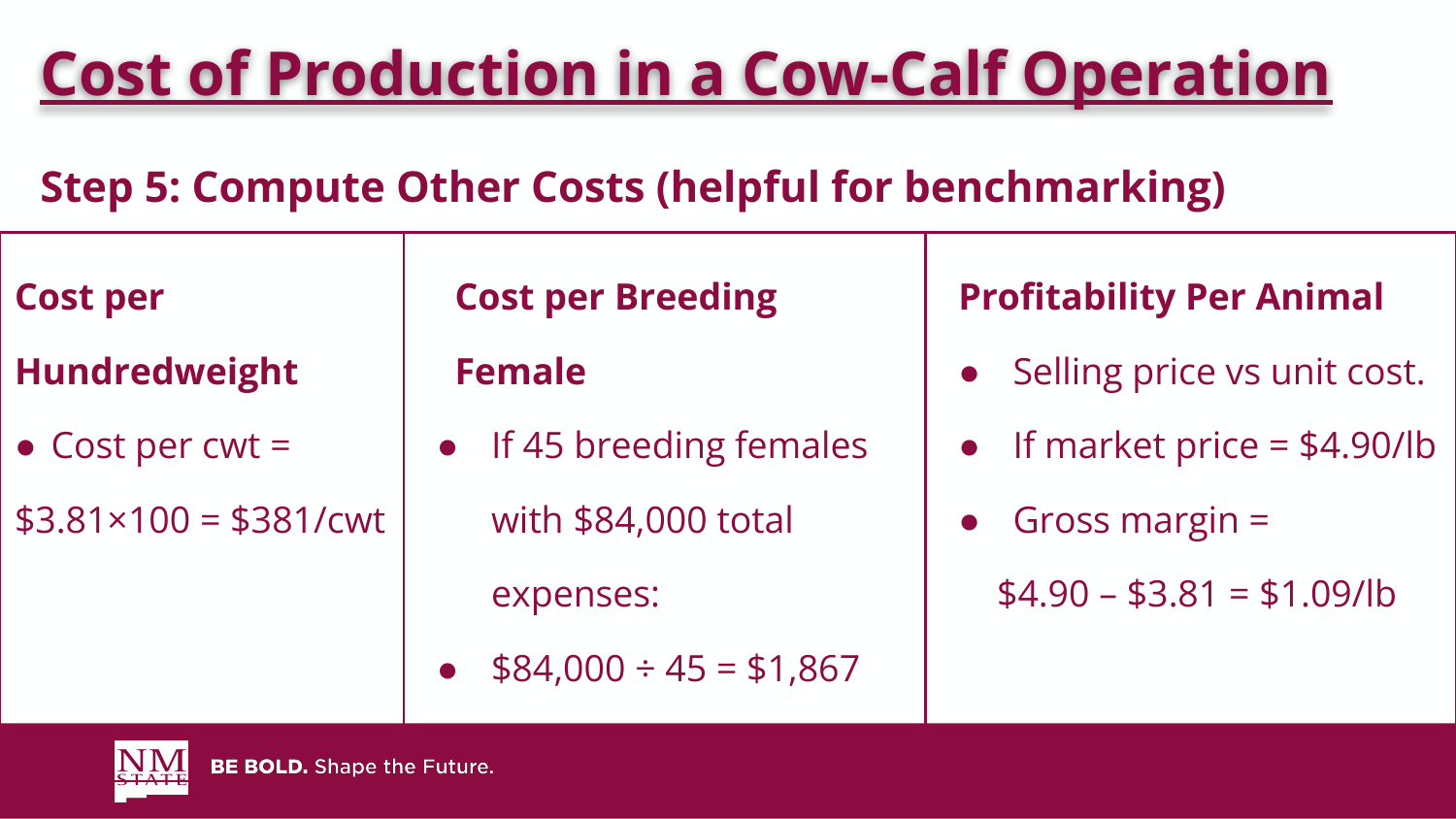

Cost of Production in a Cow-Calf Operation
Step 5: Compute Other Costs (helpful for benchmarking)
| Cost per Hundredweight Cost per cwt = $3.81×100 = $381/cwt | Cost per Breeding Female If 45 breeding females with $84,000 total expenses: $84,000 ÷ 45 = $1,867 per breeding female | Profitability Per Animal Selling price vs unit cost. If market price = $4.90/lb Gross margin = $4.90 – $3.81 = $1.09/lb |
| --- | --- | --- |